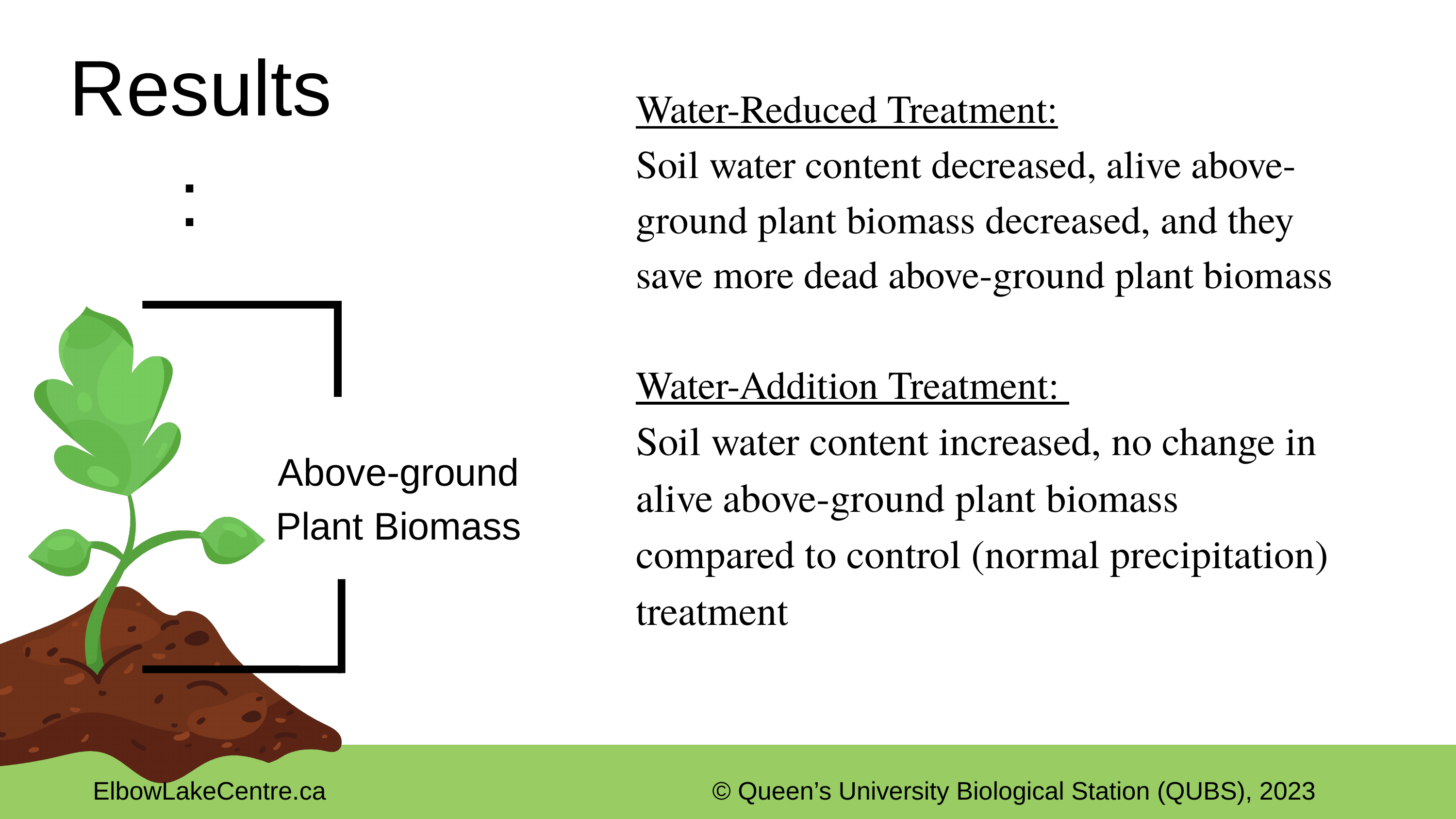

Results:
Water-Reduced Treatment:
Soil water content decreased, alive above-ground plant biomass decreased, and they save more dead above-ground plant biomass

Water-Addition Treatment:
Soil water content increased, no change in alive above-ground plant biomass compared to control (normal precipitation) treatment

Above-ground Plant Biomass

ElbowLakeCentre.ca                                                       © Queen’s University Biological Station (QUBS), 2023